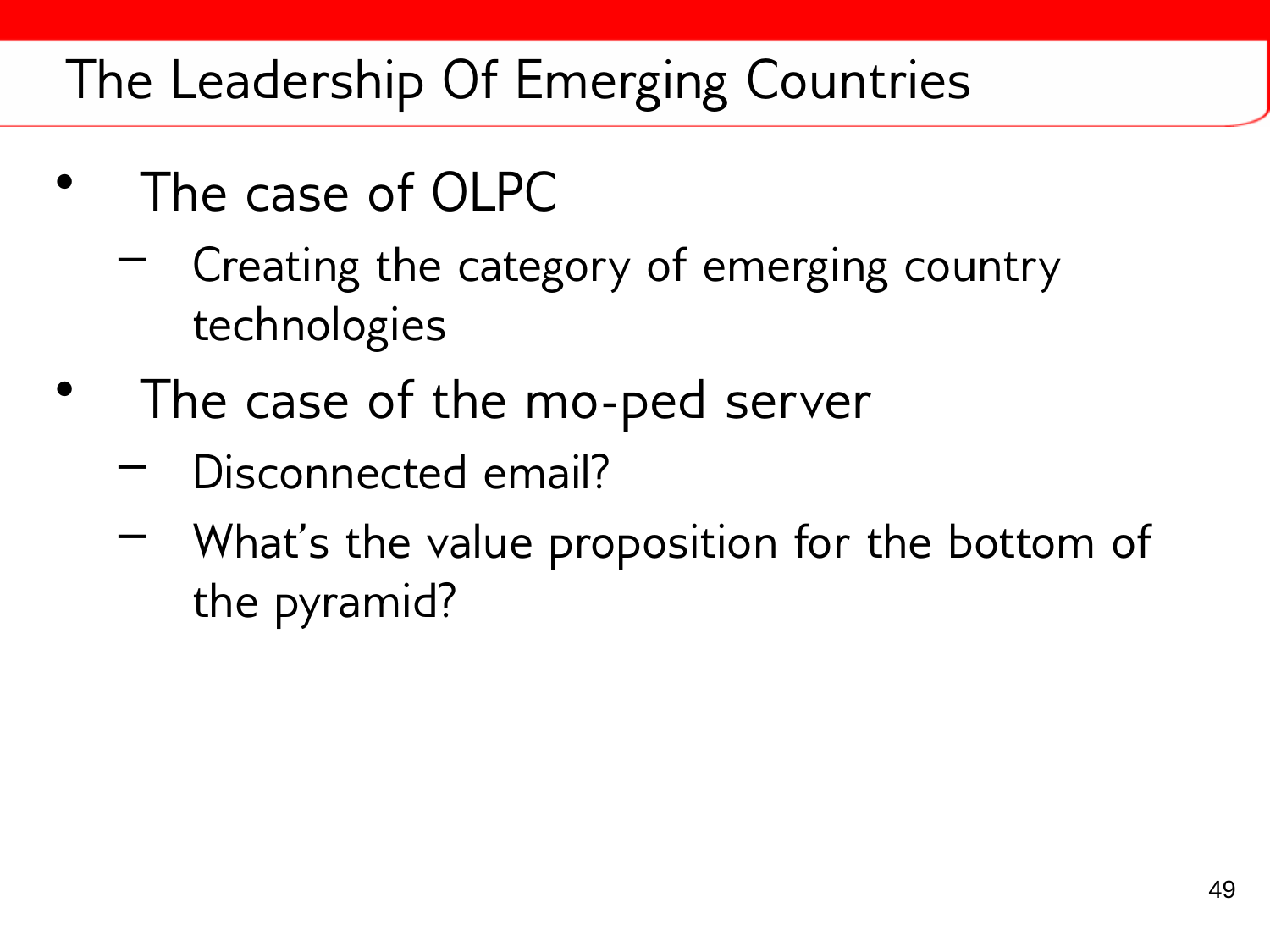

# The Leadership Of Emerging Countries
The case of OLPC
Creating the category of emerging country technologies
The case of the mo-ped server
Disconnected email?
What’s the value proposition for the bottom of the pyramid?

49